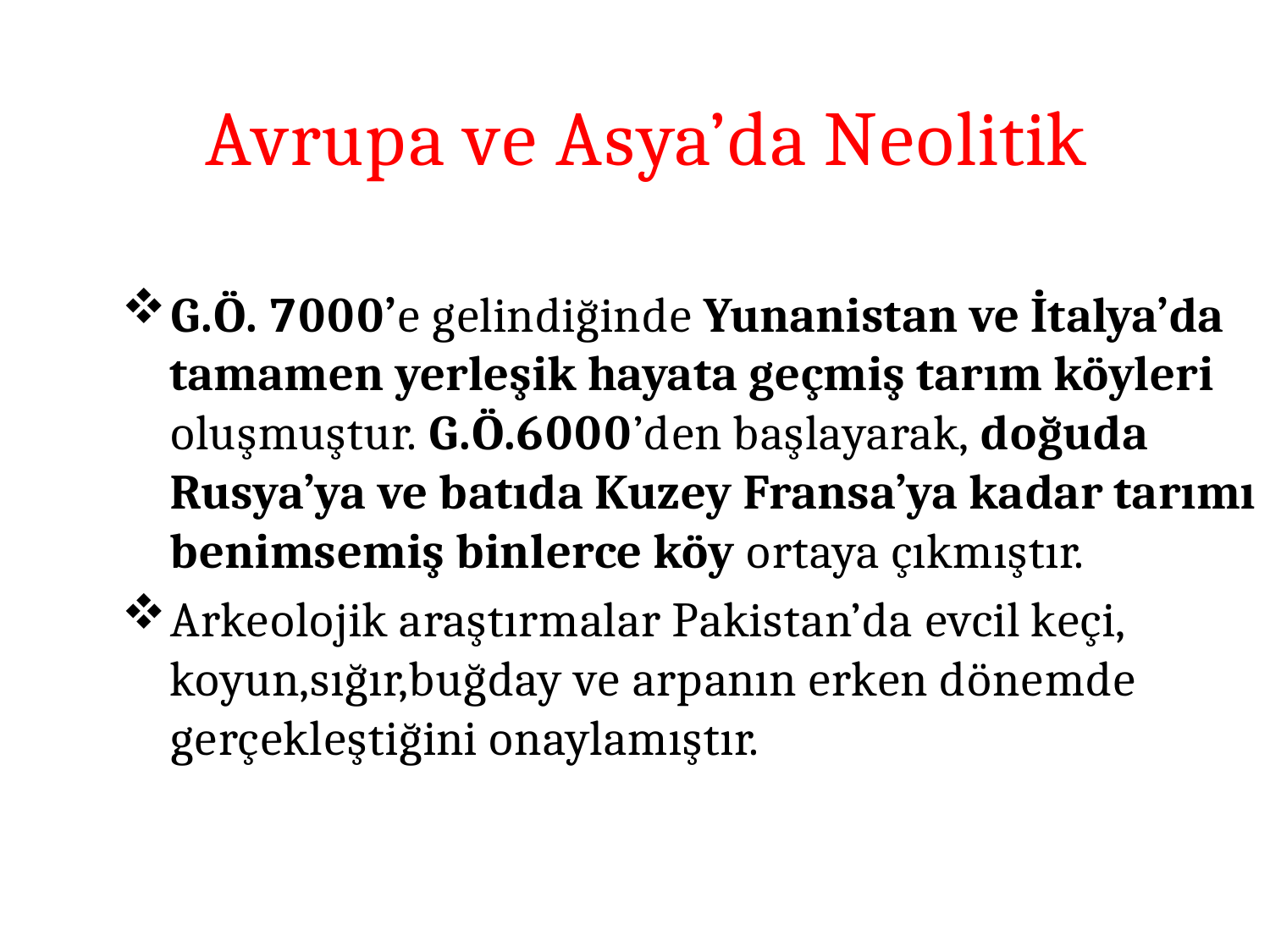

# Avrupa ve Asya’da Neolitik
G.Ö. 7000’e gelindiğinde Yunanistan ve İtalya’da tamamen yerleşik hayata geçmiş tarım köyleri oluşmuştur. G.Ö.6000’den başlayarak, doğuda Rusya’ya ve batıda Kuzey Fransa’ya kadar tarımı benimsemiş binlerce köy ortaya çıkmıştır.
Arkeolojik araştırmalar Pakistan’da evcil keçi, koyun,sığır,buğday ve arpanın erken dönemde gerçekleştiğini onaylamıştır.